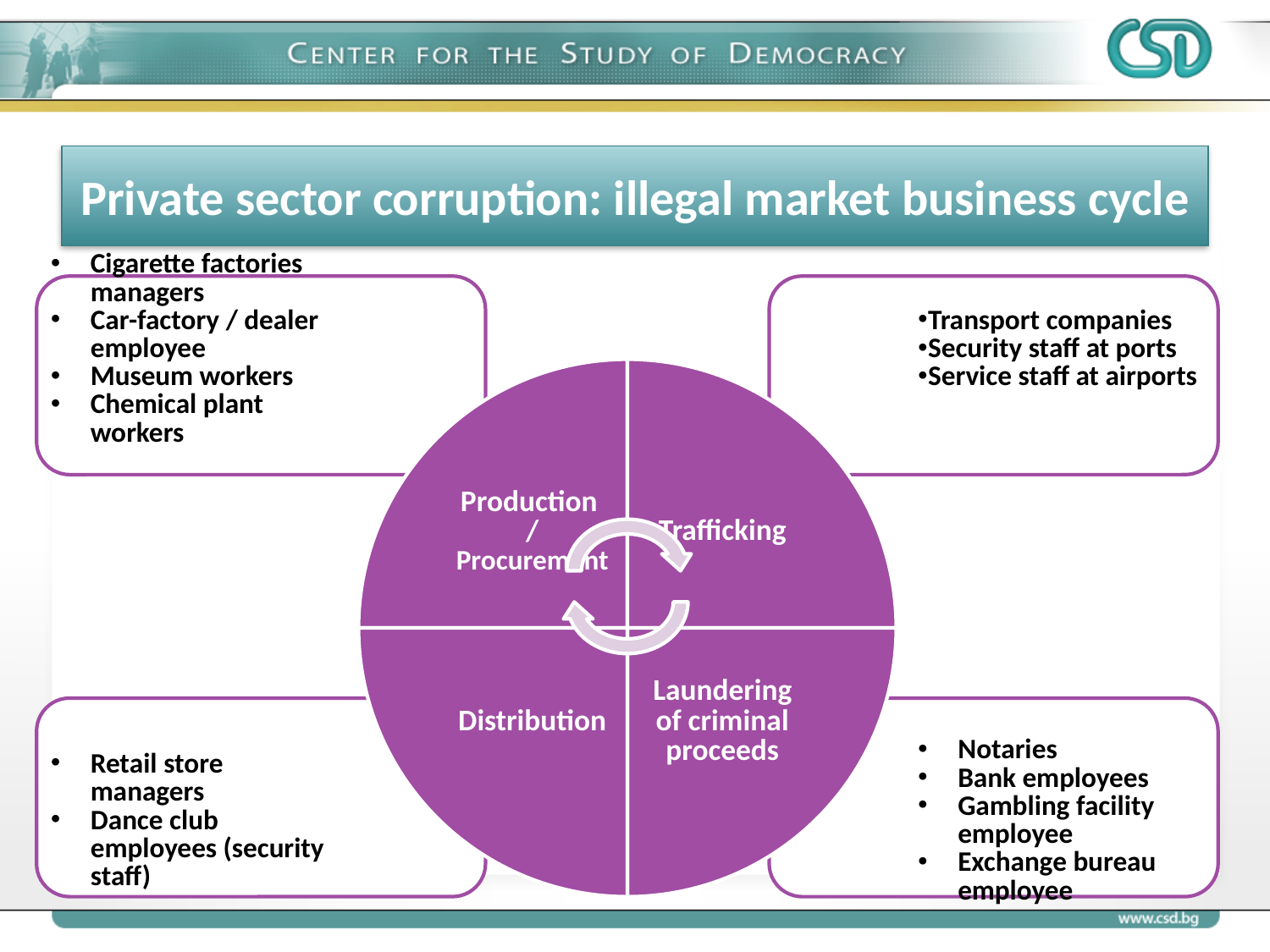

# Private sector corruption: illegal market business cycle
Cigarette factories managers
Trafficking
Transport companies
Laundering of criminal proceeds
Notaries
Distribution
Retail store managers
Car-factory / dealer employee
Museum workers
Chemical plant workers
Security staff at ports
Bank employees
Exchange bureau employee
Dance club employees (security staff)
Service staff at airports
Gambling facility employee